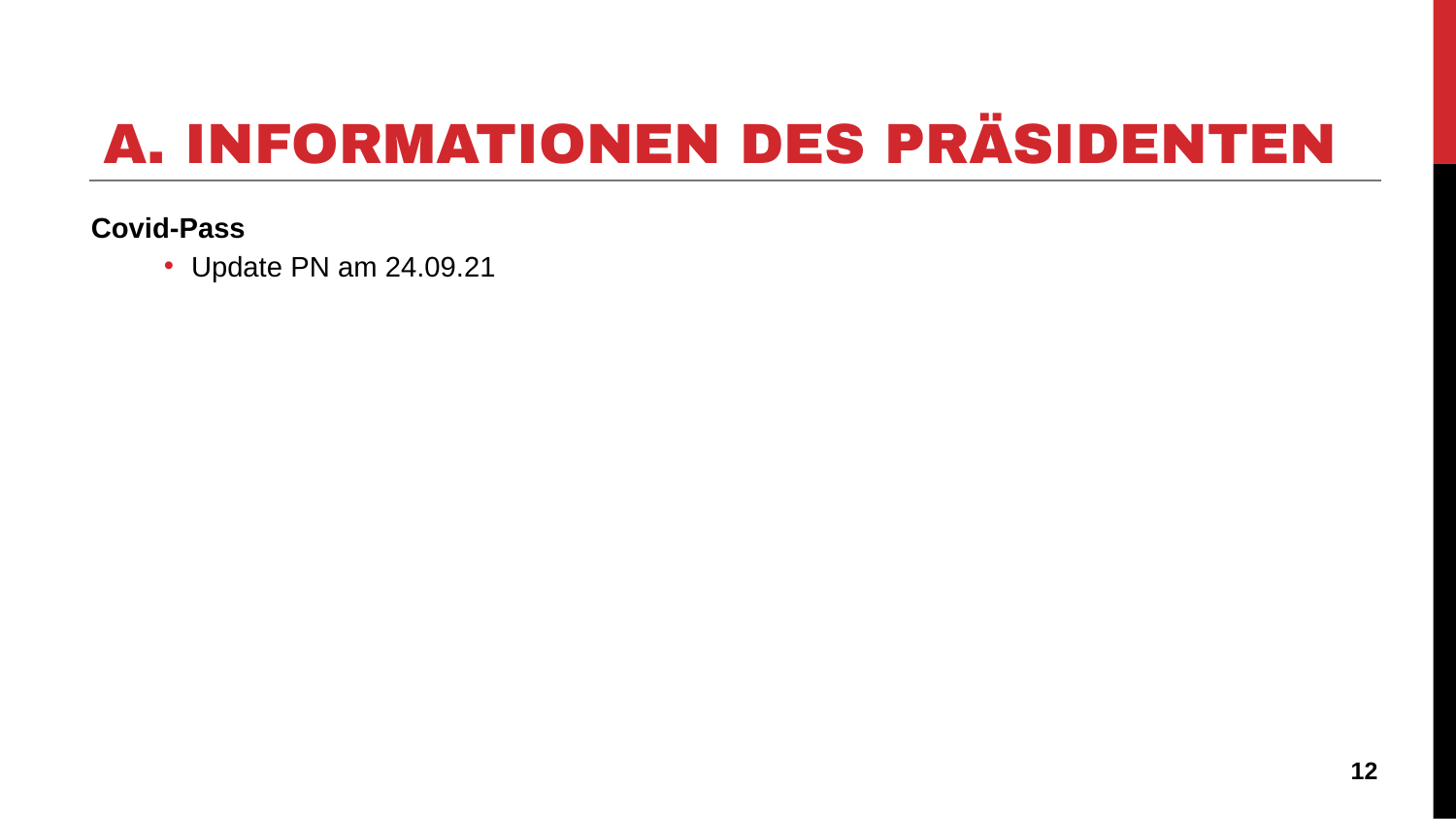

# A. INFORMATIONEN DES PRÄSIDENTEN
Covid-Pass
Update PN am 24.09.21

12